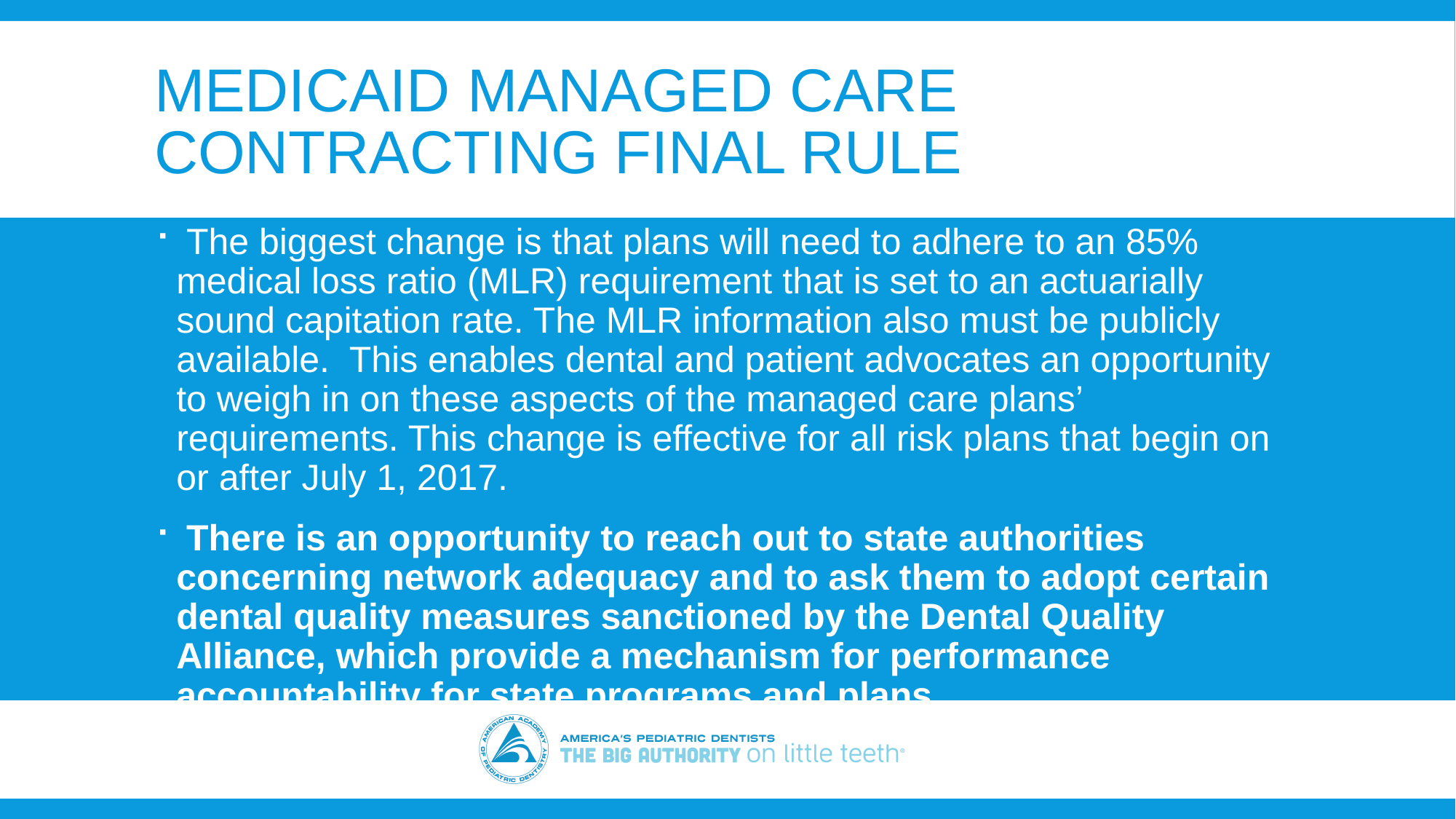

# Medicaid managed care contracting final rule
 The biggest change is that plans will need to adhere to an 85% medical loss ratio (MLR) requirement that is set to an actuarially sound capitation rate. The MLR information also must be publicly available.  This enables dental and patient advocates an opportunity to weigh in on these aspects of the managed care plans’ requirements. This change is effective for all risk plans that begin on or after July 1, 2017.
 There is an opportunity to reach out to state authorities concerning network adequacy and to ask them to adopt certain dental quality measures sanctioned by the Dental Quality Alliance, which provide a mechanism for performance accountability for state programs and plans.